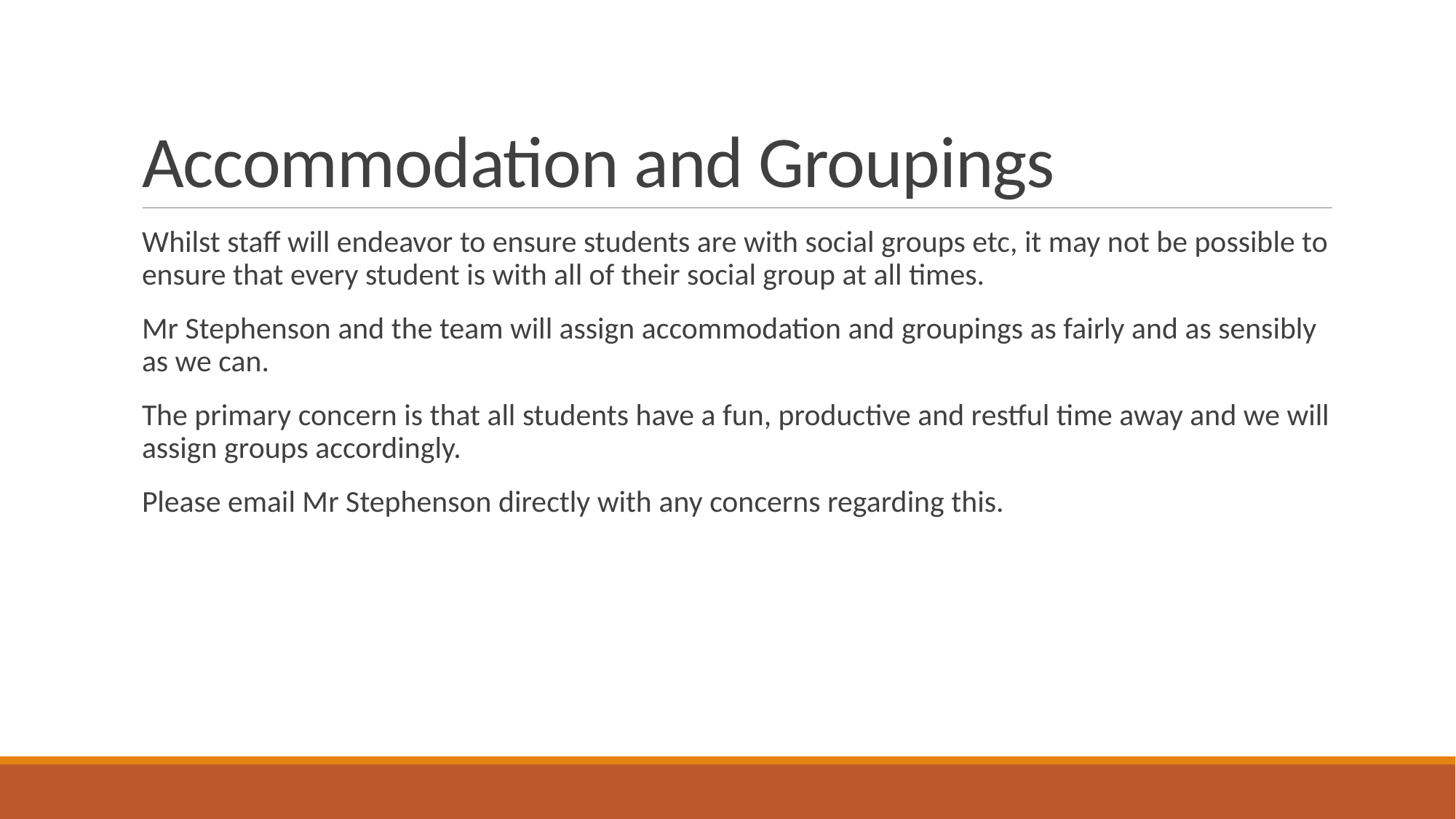

# Accommodation and Groupings
Whilst staff will endeavor to ensure students are with social groups etc, it may not be possible to ensure that every student is with all of their social group at all times.
Mr Stephenson and the team will assign accommodation and groupings as fairly and as sensibly as we can.
The primary concern is that all students have a fun, productive and restful time away and we will assign groups accordingly.
Please email Mr Stephenson directly with any concerns regarding this.